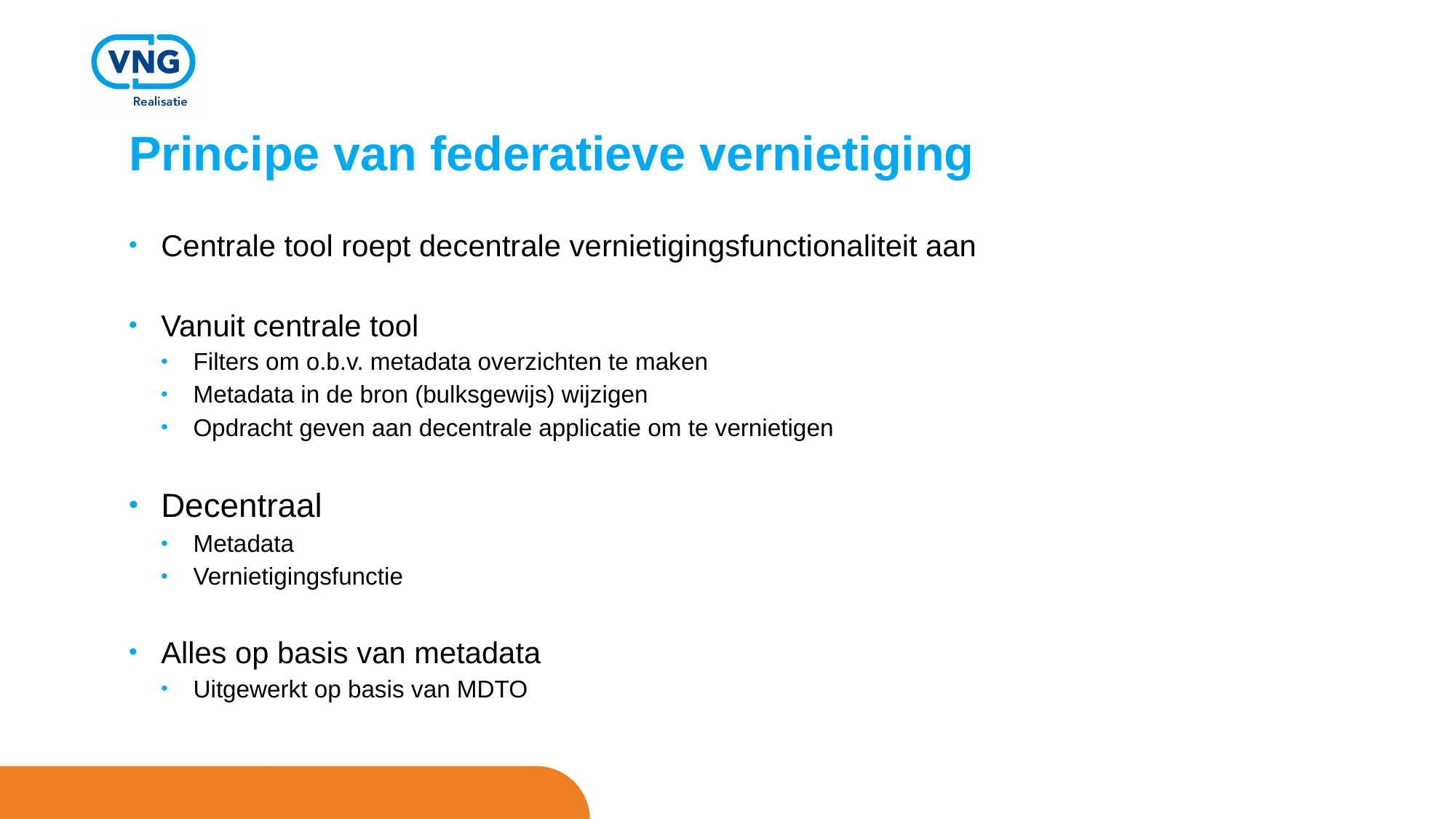

# Principe van federatieve vernietiging
Centrale tool roept decentrale vernietigingsfunctionaliteit aan

Vanuit centrale tool
Filters om o.b.v. metadata overzichten te maken
Metadata in de bron (bulksgewijs) wijzigen
Opdracht geven aan decentrale applicatie om te vernietigen

Decentraal
Metadata
Vernietigingsfunctie

Alles op basis van metadata
Uitgewerkt op basis van MDTO